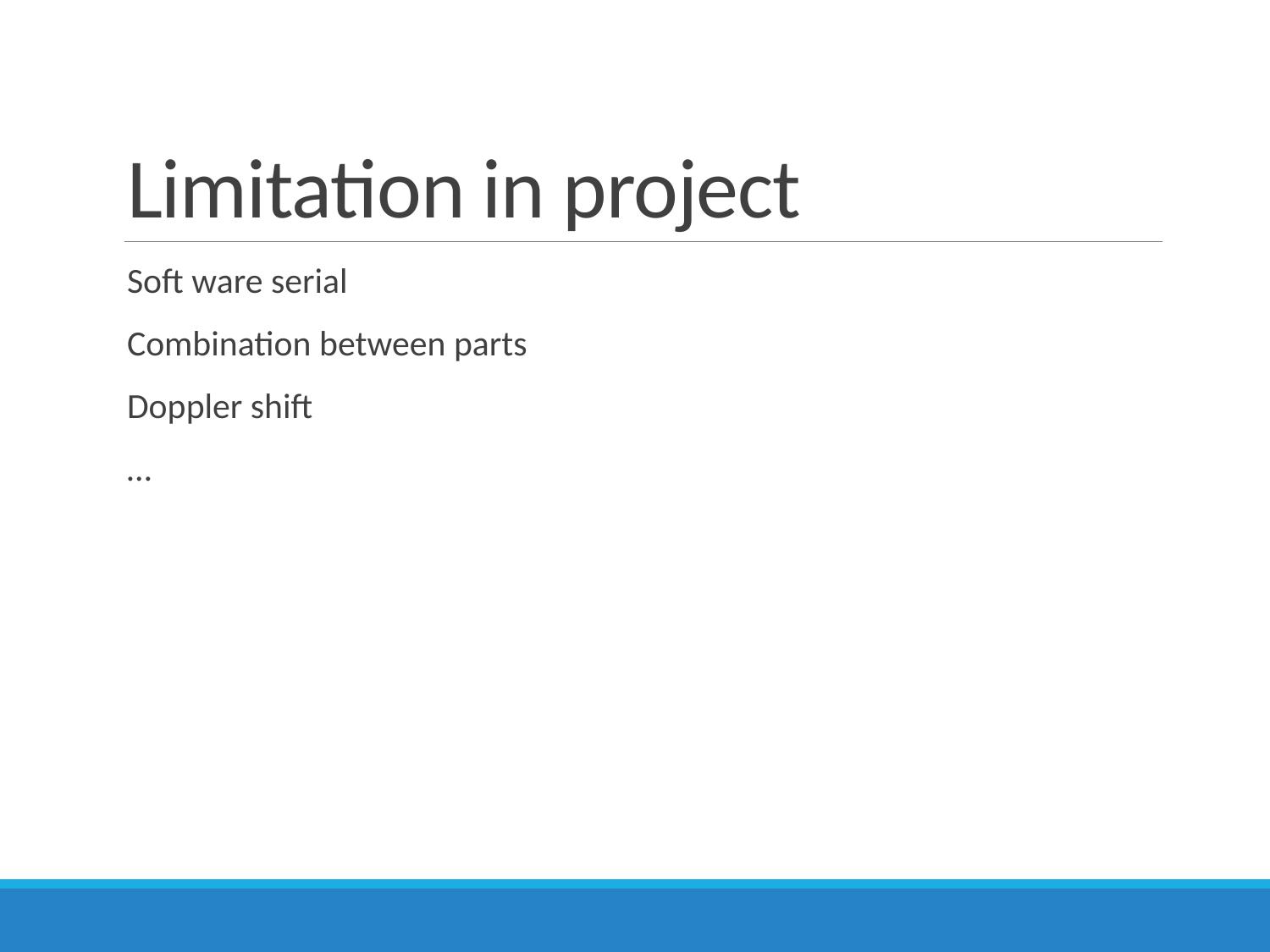

# Limitation in project
Soft ware serial
Combination between parts
Doppler shift
…